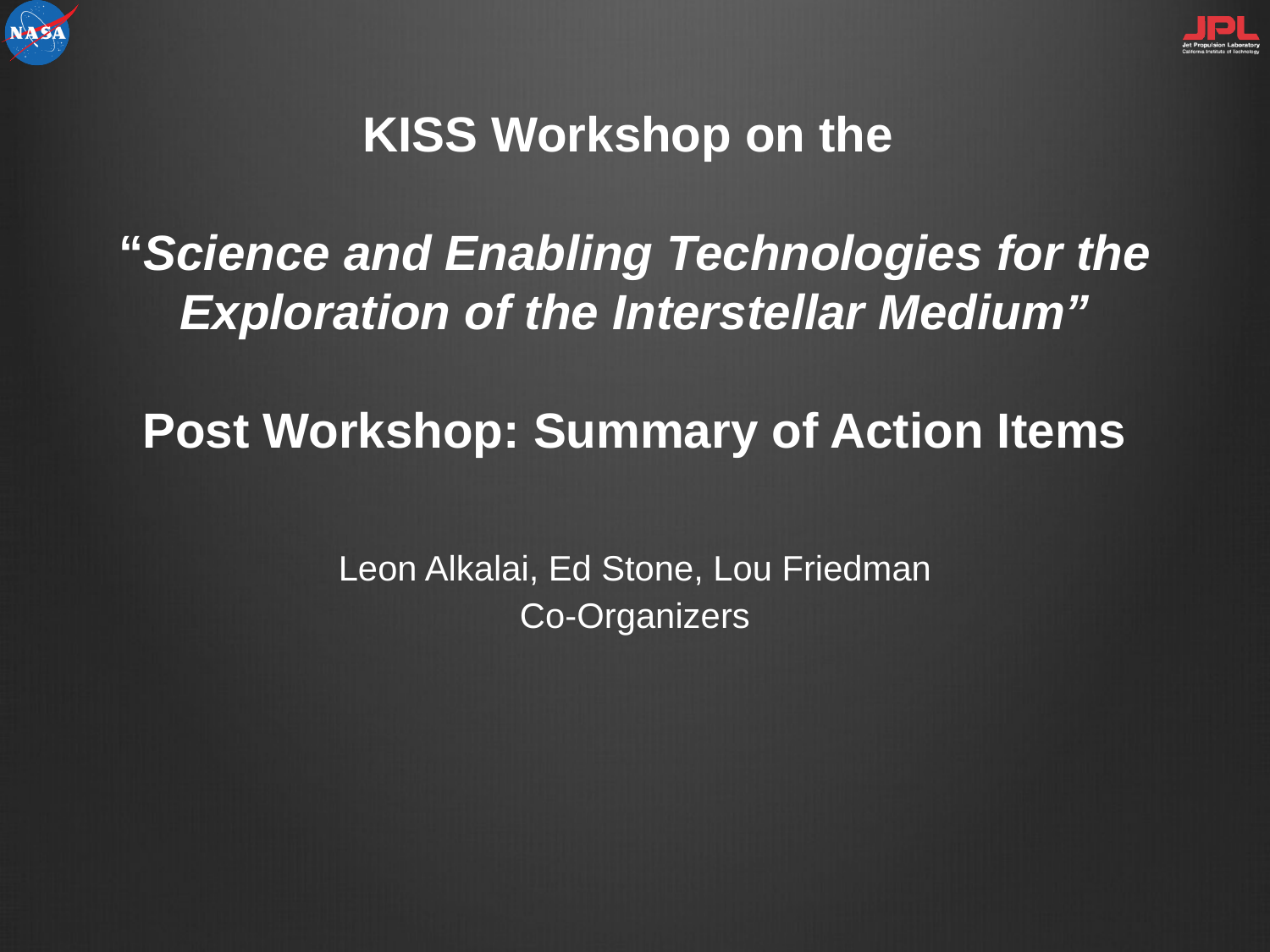

# KISS Workshop on the “Science and Enabling Technologies for the Exploration of the Interstellar Medium” Post Workshop: Summary of Action Items
Leon Alkalai, Ed Stone, Lou Friedman
Co-Organizers